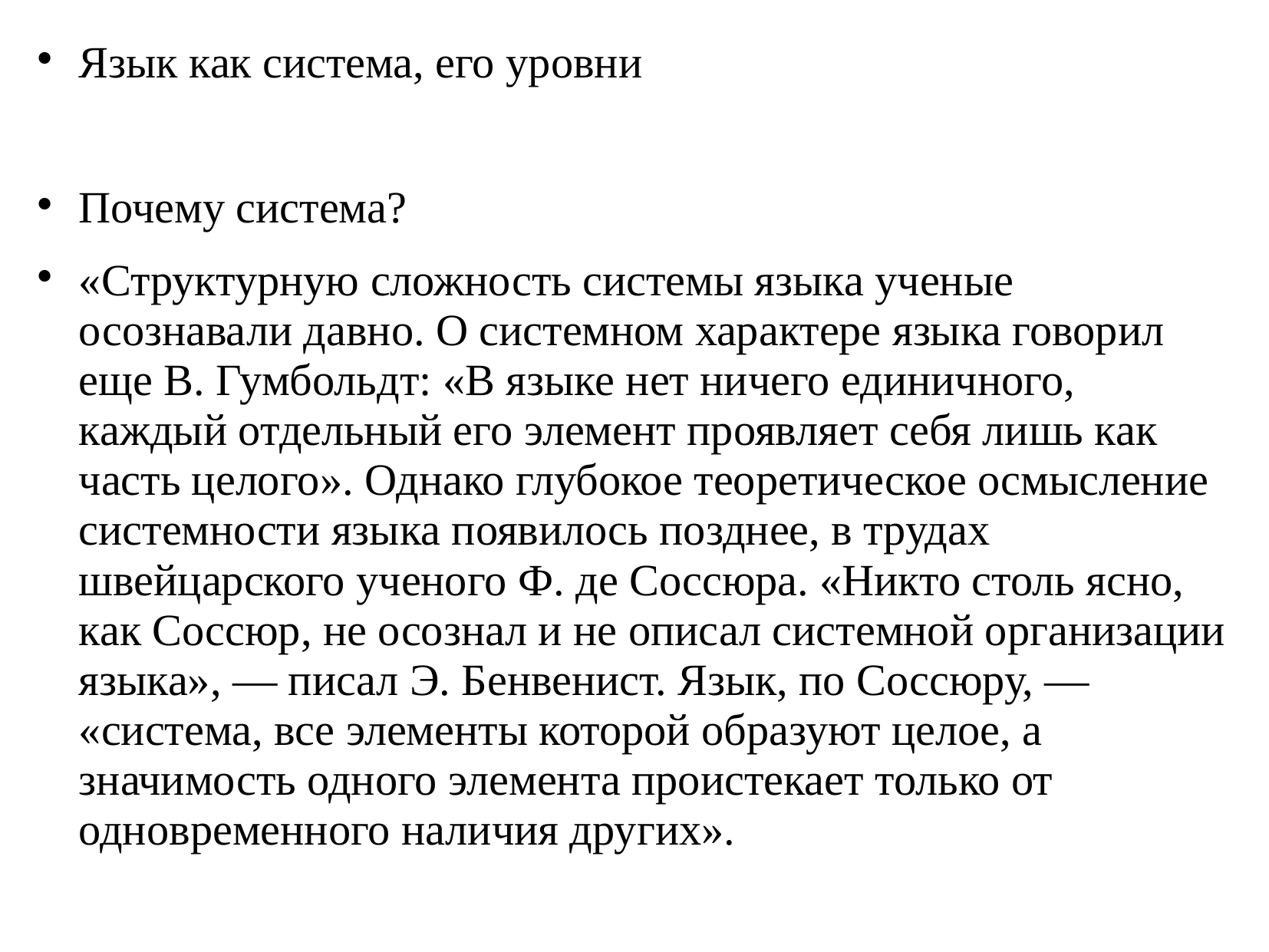

# Язык как система, его уровни

Почему система?
«Структурную сложность системы языка ученые осознавали давно. О системном характере языка говорил еще В. Гумбольдт: «В языке нет ничего единичного, каждый отдельный его элемент проявляет себя лишь как часть целого». Однако глубокое теоретическое осмысление системности языка появилось позднее, в трудах швейцарского ученого Ф. де Соссюра. «Никто столь ясно, как Соссюр, не осознал и не описал системной организации языка», — писал Э. Бенвенист. Язык, по Соссюру, — «система, все элементы которой образуют целое, а значимость одного элемента проистекает только от одновременного наличия других».